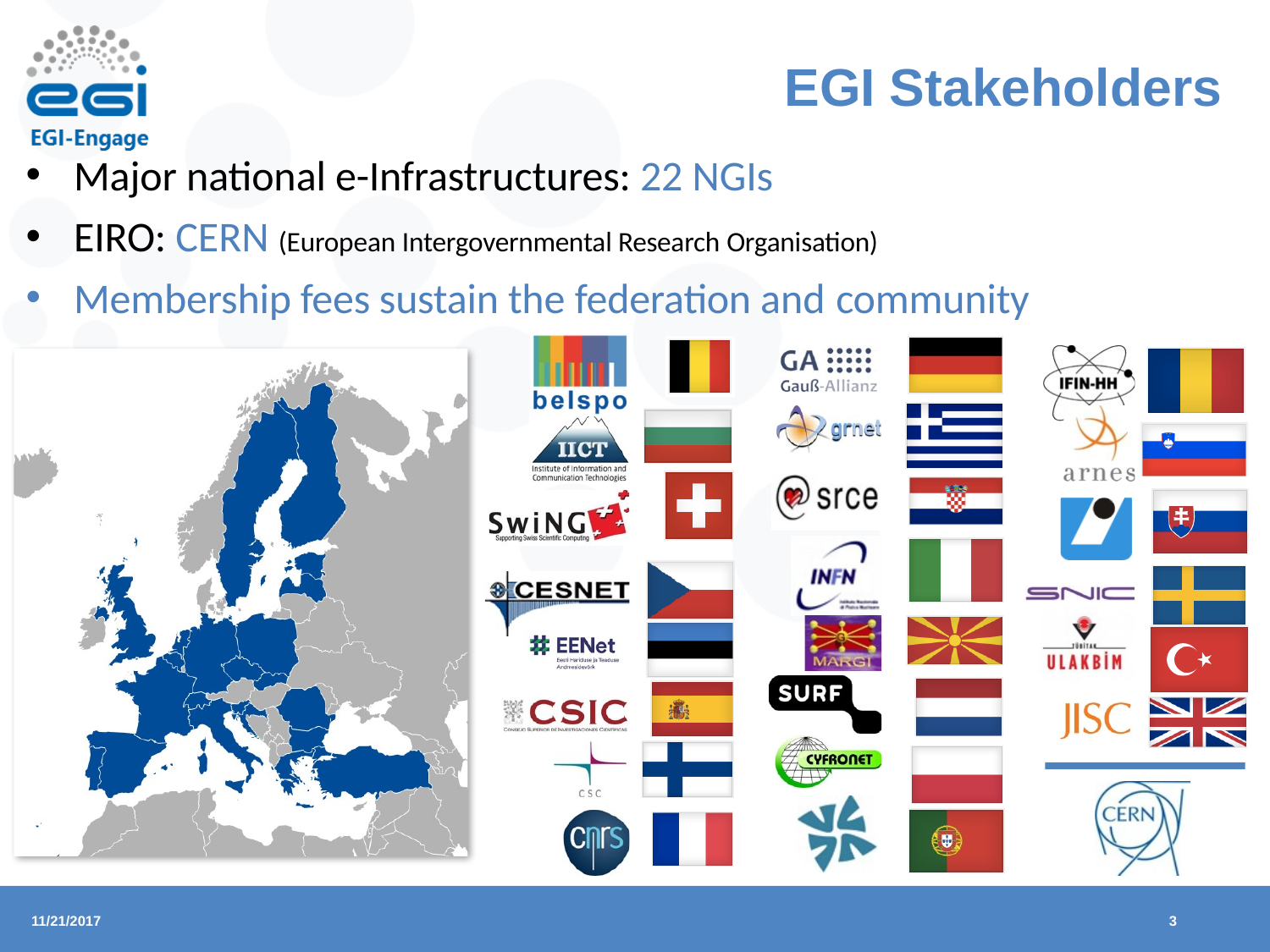

# EGI Stakeholders
Major national e-Infrastructures: 22 NGIs
EIRO: CERN (European Intergovernmental Research Organisation)
Membership fees sustain the federation and community